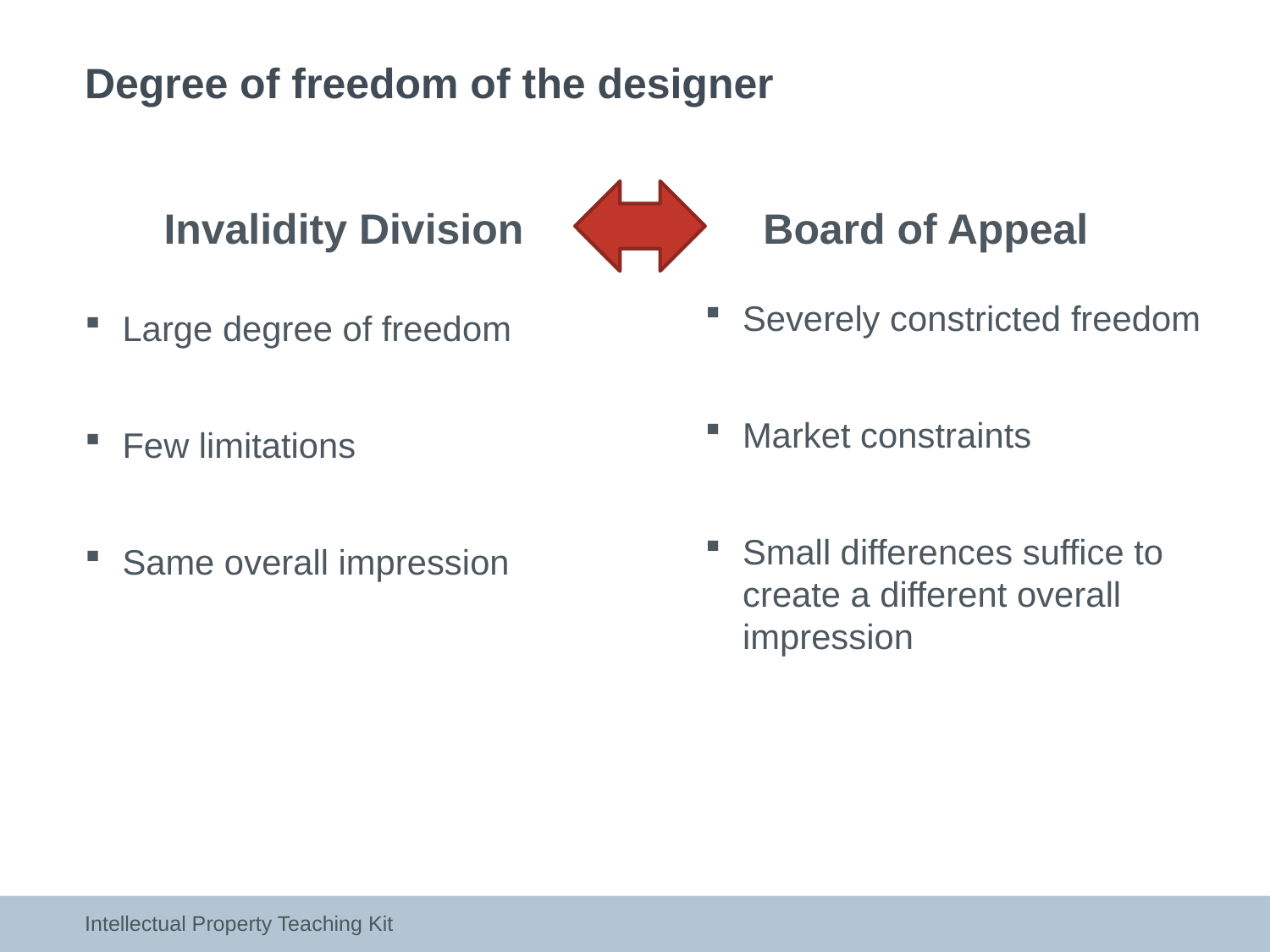

# Degree of freedom of the designer

Invalidity Division

Board of Appeal

Severely constricted freedom

Market constraints

Small differences suffice to create a different overall impression

Large degree of freedom

Few limitations

Same overall impression

Intellectual Property Teaching Kit